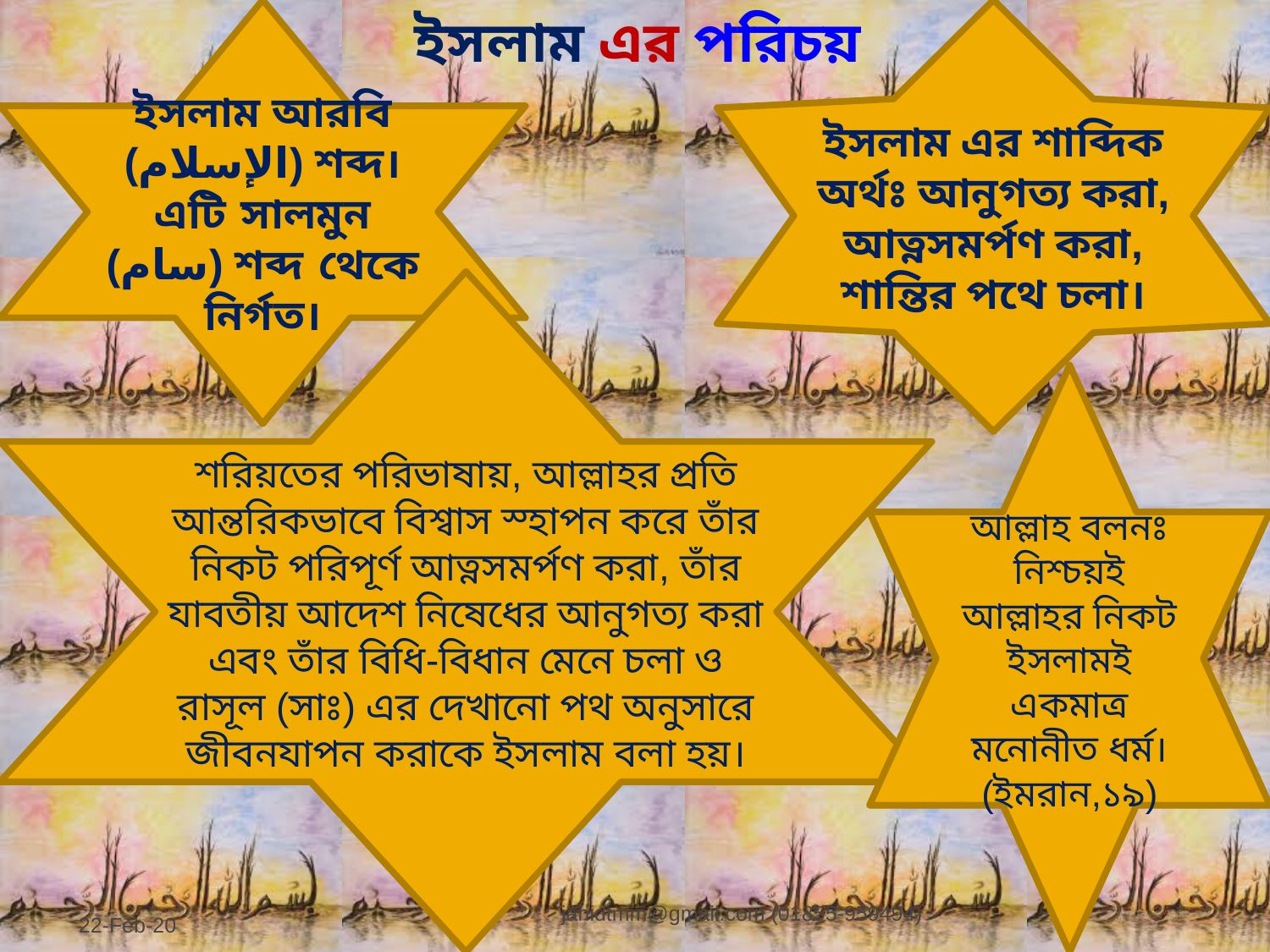

ইসলাম এর পরিচয়
ইসলাম আরবি (الإسلام) শব্দ। এটি সালমুন (سام) শব্দ থেকে নির্গত।
ইসলাম এর শাব্দিক অর্থঃ আনুগত্য করা, আত্নসমর্পণ করা, শান্তির পথে চলা।

শরিয়তের পরিভাষায়, আল্লাহর প্রতি আন্তরিকভাবে বিশ্বাস স্হাপন করে তাঁর নিকট পরিপূর্ণ আত্নসমর্পণ করা, তাঁর যাবতীয় আদেশ নিষেধের আনুগত্য করা এবং তাঁর বিধি-বিধান মেনে চলা ও রাসূল (সাঃ) এর দেখানো পথ অনুসারে জীবনযাপন করাকে ইসলাম বলা হয়।
আল্লাহ বলনঃ নিশ্চয়ই আল্লাহর নিকট ইসলামই একমাত্র মনোনীত ধর্ম। (ইমরান,১৯)

jahidtmm@gmail.com (01855-959494)
22-Feb-20
8